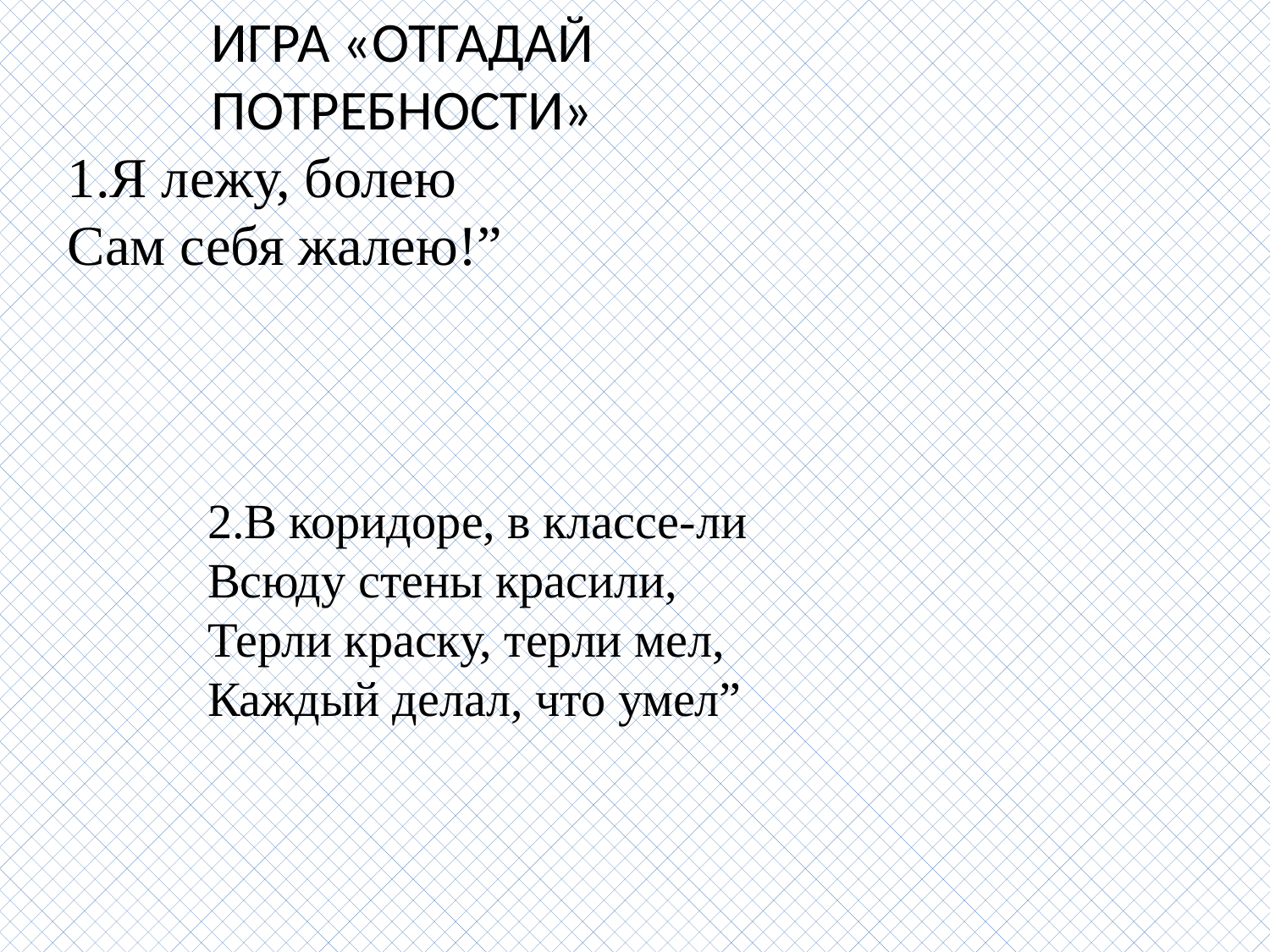

ИГРА «ОТГАДАЙ ПОТРЕБНОСТИ»
1.Я лежу, болею
Сам себя жалею!”

2.В коридоре, в классе-ли
Всюду стены красили,
Терли краску, терли мел,
Каждый делал, что умел”